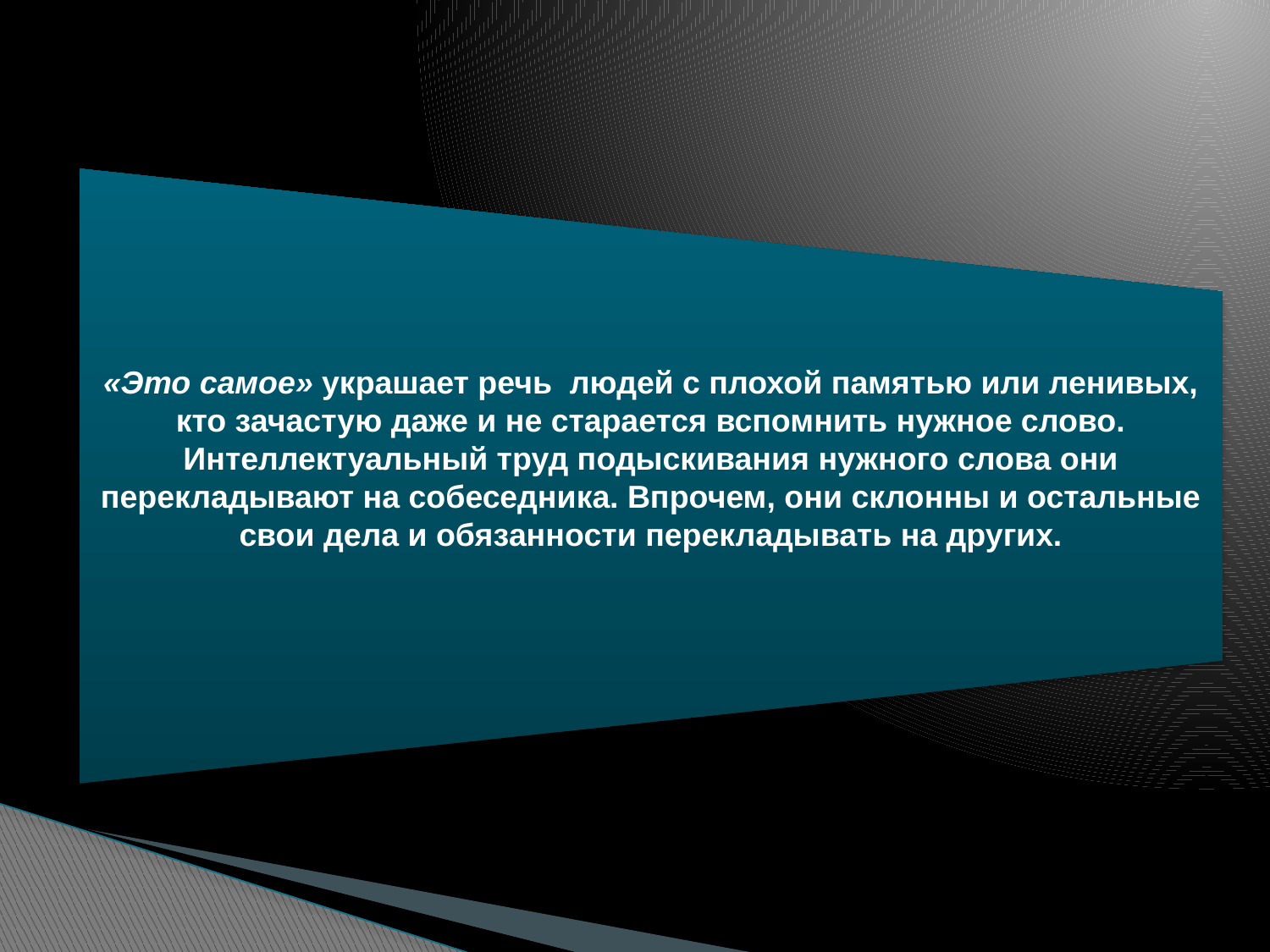

«Это самое» украшает речь  людей с плохой памятью или ленивых, кто зачастую даже и не старается вспомнить нужное слово. Интеллектуальный труд подыскивания нужного слова они перекладывают на собеседника. Впрочем, они склонны и остальные свои дела и обязанности перекладывать на других.